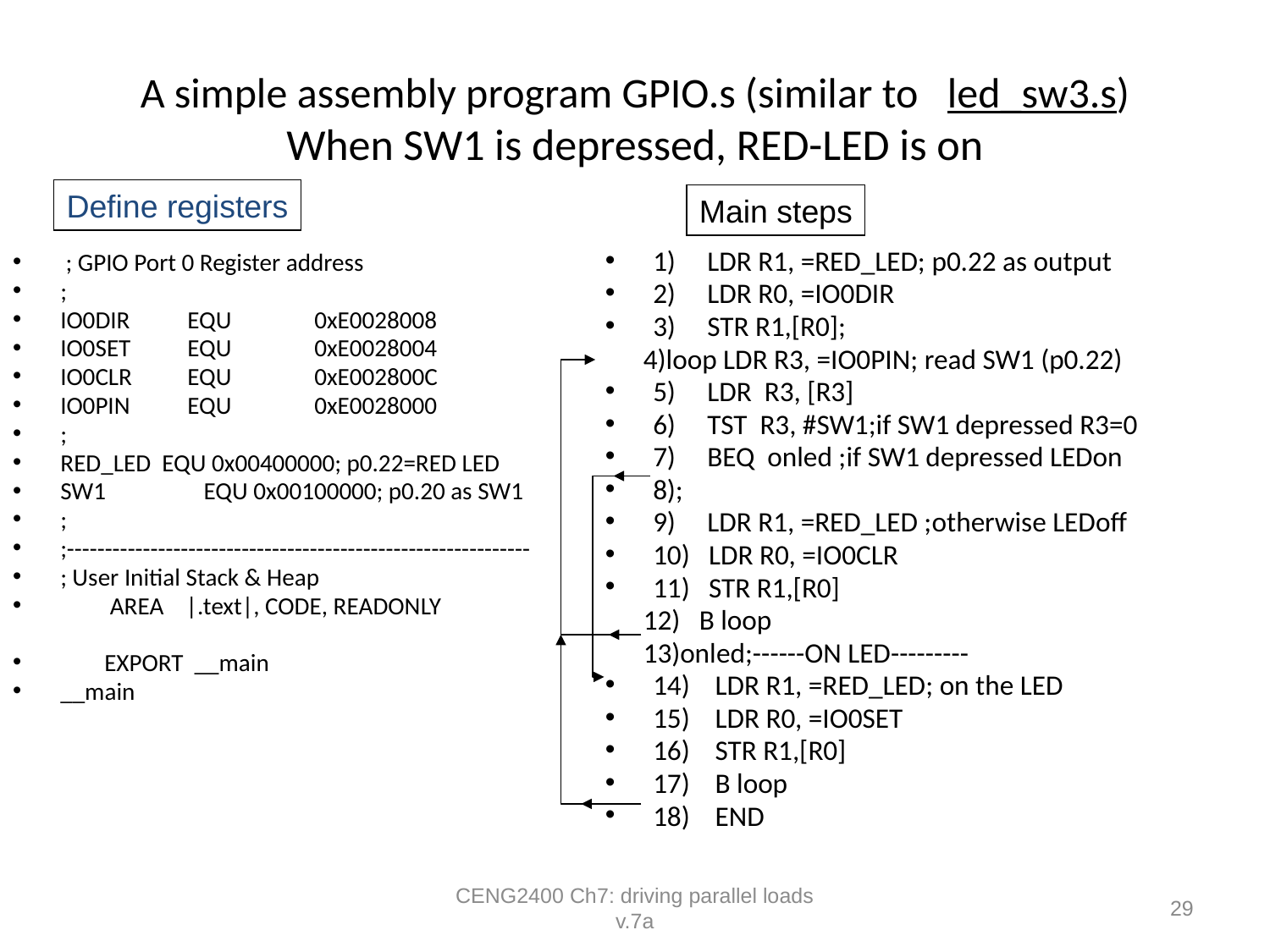

# A simple assembly program GPIO.s (similar to   led_sw3.s) When SW1 is depressed, RED-LED is on
Define registers
Main steps

 ; GPIO Port 0 Register address
;
IO0DIR	EQU	0xE0028008
IO0SET	EQU	0xE0028004
IO0CLR	EQU	0xE002800C
IO0PIN	EQU	0xE0028000
;
RED_LED  EQU 0x00400000; p0.22=RED LED
SW1 	   EQU 0x00100000; p0.20 as SW1
;
;-------------------------------------------------------------
; User Initial Stack & Heap
         AREA    |.text|, CODE, READONLY

        EXPORT  __main
__main

1)     LDR R1, =RED_LED; p0.22 as output
2)     LDR R0, =IO0DIR
3)     STR R1,[R0];
      4)loop LDR R3, =IO0PIN; read SW1 (p0.22)
5)     LDR  R3, [R3]
6)     TST  R3, #SW1;if SW1 depressed R3=0
7)     BEQ  onled ;if SW1 depressed LEDon
8);
9)     LDR R1, =RED_LED ;otherwise LEDoff
10)   LDR R0, =IO0CLR
11)   STR R1,[R0]
      12)   B loop
      13)onled;------ON LED---------
14)    LDR R1, =RED_LED; on the LED
15)    LDR R0, =IO0SET
16)    STR R1,[R0]
17)    B loop
18)    END

CENG2400 Ch7: driving parallel loads v.7a
29